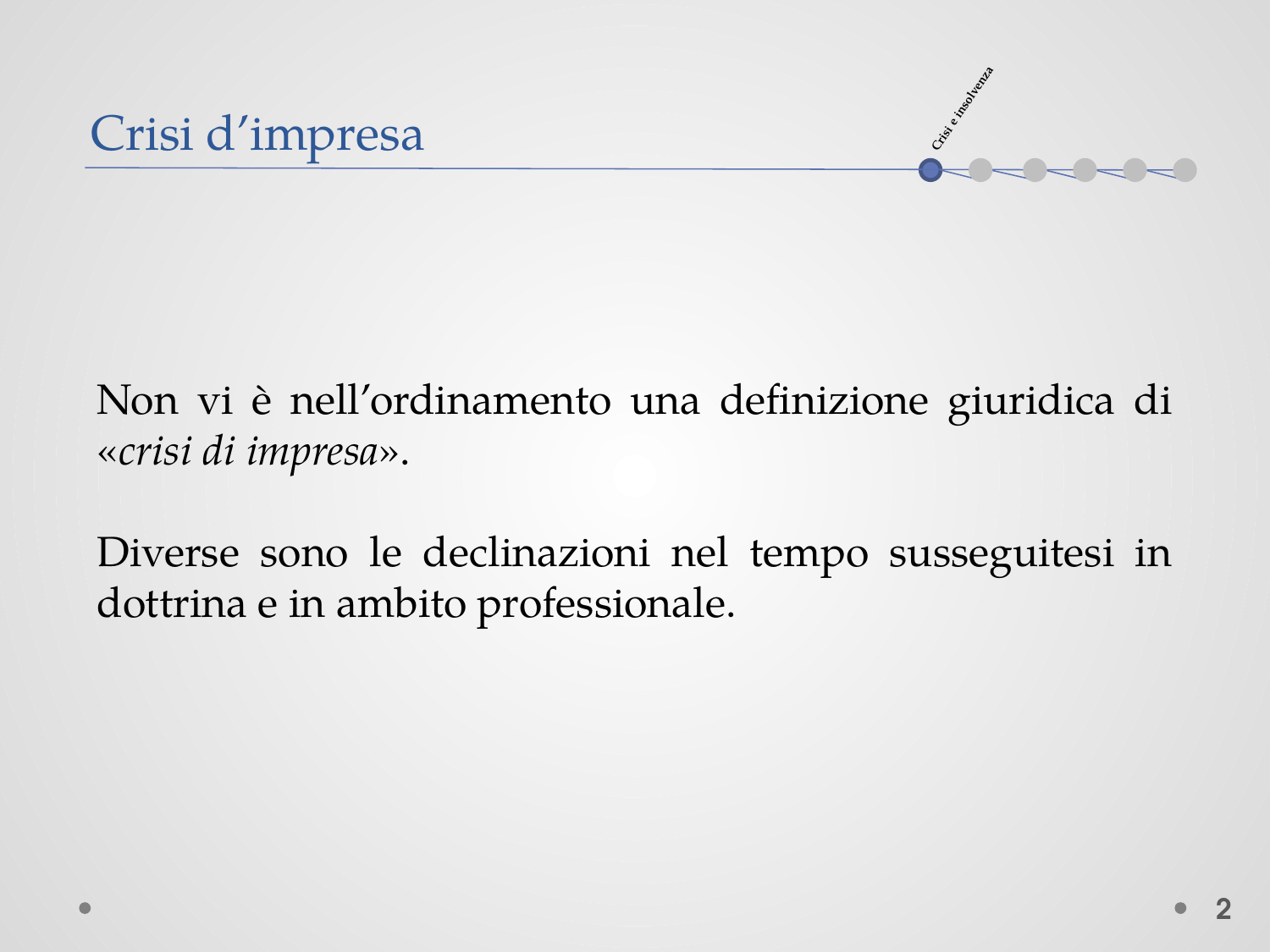

Crisi e insolvenza
Crisi d’impresa

Non vi è nell’ordinamento una definizione giuridica di «crisi di impresa».

Diverse sono le declinazioni nel tempo susseguitesi in dottrina e in ambito professionale.

2